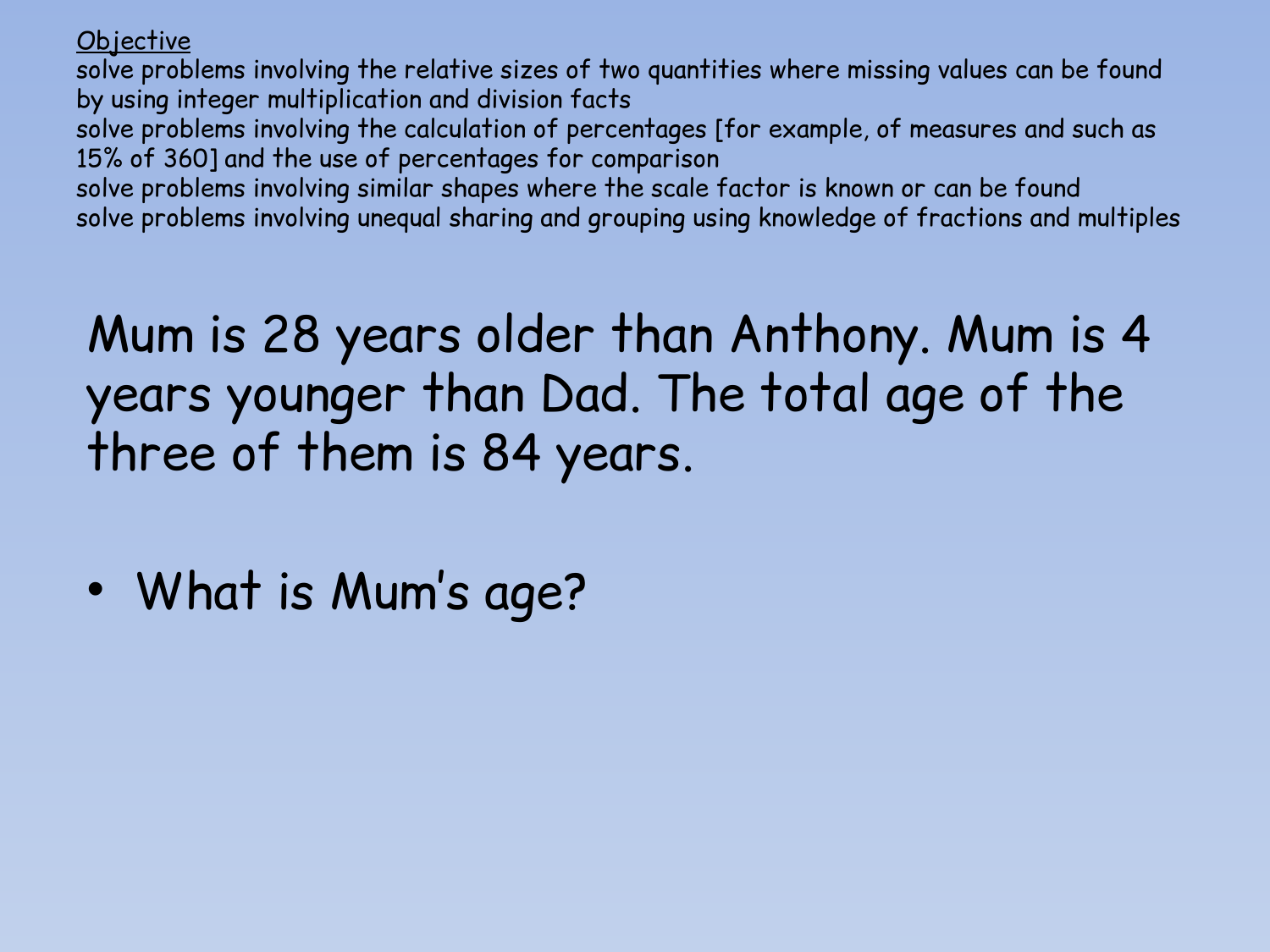

# Objective solve problems involving the relative sizes of two quantities where missing values can be found by using integer multiplication and division facts solve problems involving the calculation of percentages [for example, of measures and such as 15% of 360] and the use of percentages for comparison solve problems involving similar shapes where the scale factor is known or can be found solve problems involving unequal sharing and grouping using knowledge of fractions and multiples
Mum is 28 years older than Anthony. Mum is 4 years younger than Dad. The total age of the three of them is 84 years.

What is Mum’s age?